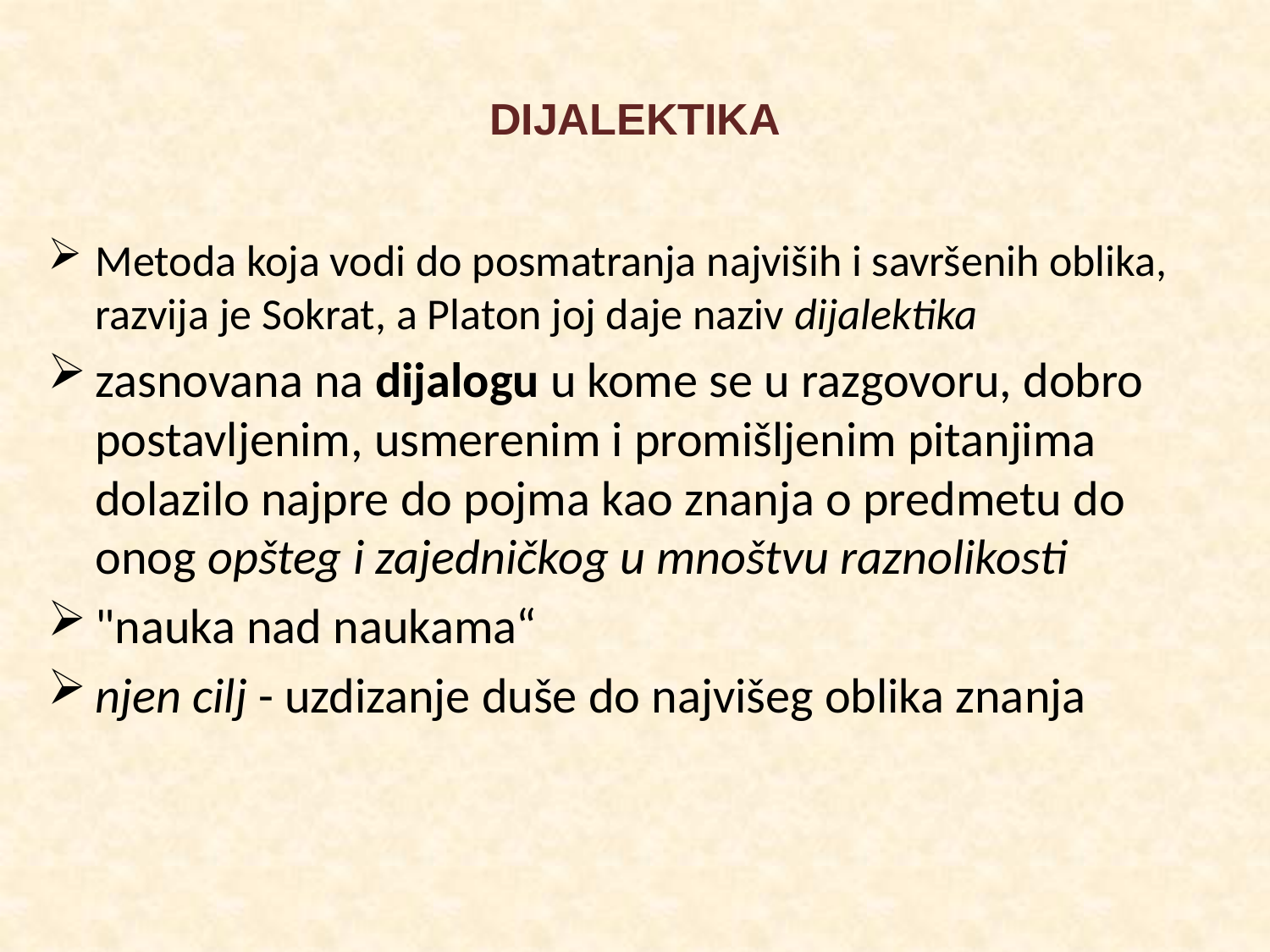

# DIJALEKTIKA
Metoda koja vodi do posmatranja najviših i savršenih oblika, razvija je Sokrat, a Platon joj daje naziv dijalektika
zasnovana na dijalogu u kome se u razgovoru, dobro postavljenim, usmerenim i promišljenim pitanjima dolazilo najpre do pojma kao znanja o predmetu do onog opšteg i zajedničkog u mnoštvu raznolikosti
"nauka nad naukama“
njen cilj - uzdizanje duše do najvišeg oblika znanja